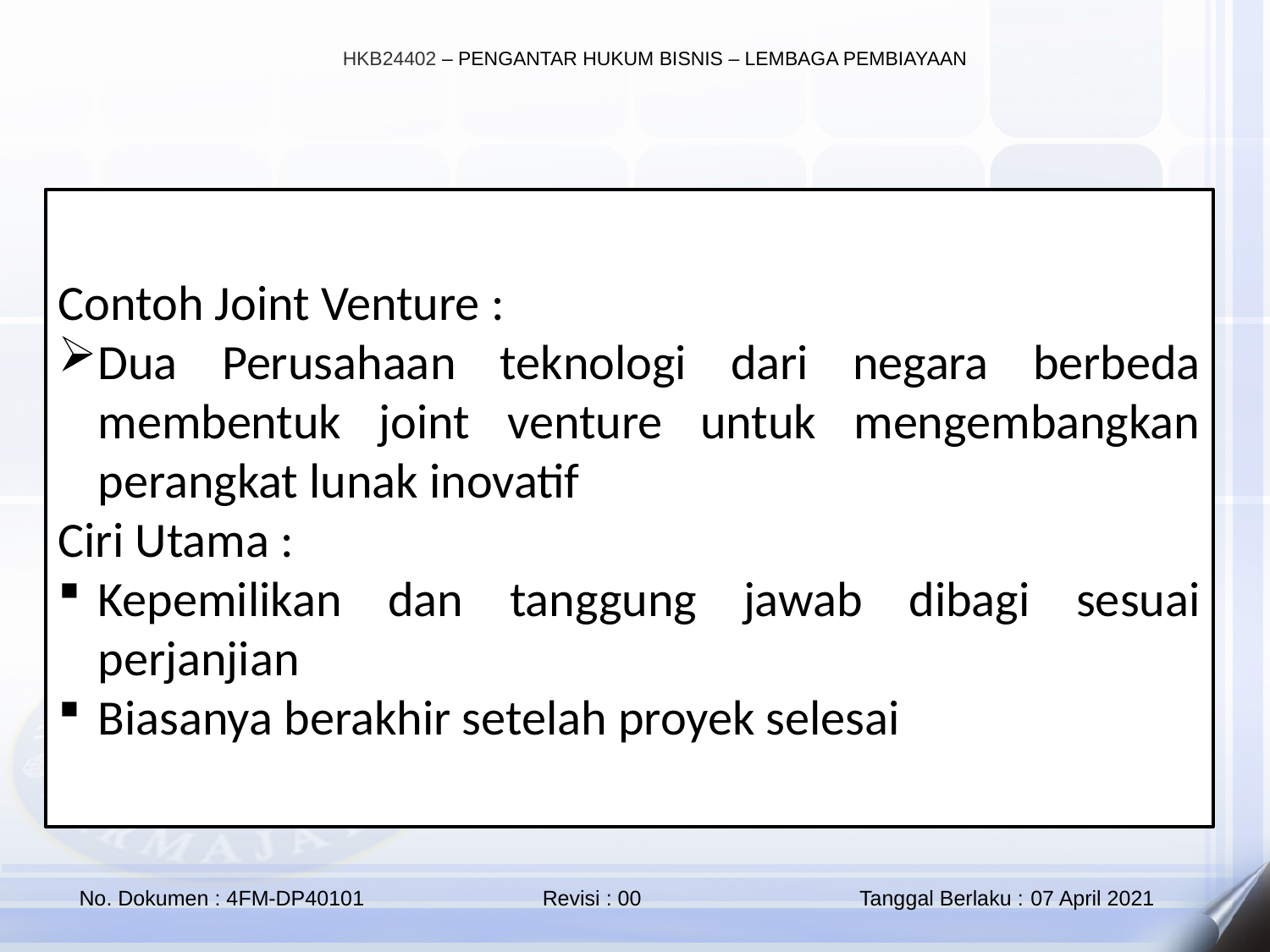

Contoh Joint Venture :
Dua Perusahaan teknologi dari negara berbeda membentuk joint venture untuk mengembangkan perangkat lunak inovatif
Ciri Utama :
Kepemilikan dan tanggung jawab dibagi sesuai perjanjian
Biasanya berakhir setelah proyek selesai